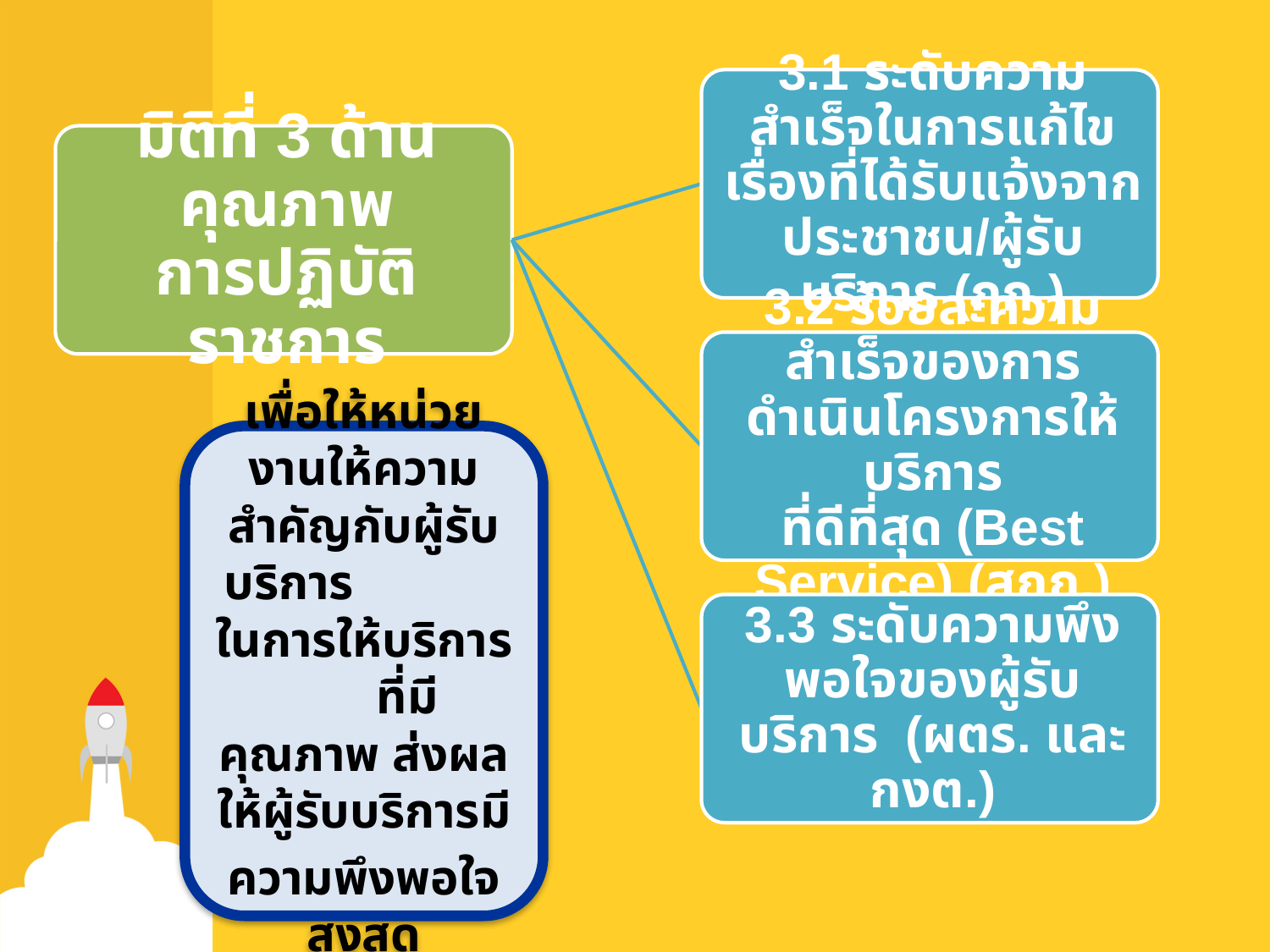

มิติที่ 3 ด้านคุณภาพ
การปฏิบัติราชการ

3.1 ระดับความสำเร็จในการแก้ไขเรื่องที่ได้รับแจ้งจากประชาชน/ผู้รับบริการ (กก.)

3.2 ร้อยละความสำเร็จของการดำเนินโครงการให้บริการ
ที่ดีที่สุด (Best Service) (สกก.)

3.3 ระดับความพึงพอใจของผู้รับบริการ  (ผตร. และกงต.)
เพื่อให้หน่วยงานให้ความสำคัญกับผู้รับบริการ             ในการให้บริการ        ที่มีคุณภาพ ส่งผลให้ผู้รับบริการมี
ความพึงพอใจสูงสุด